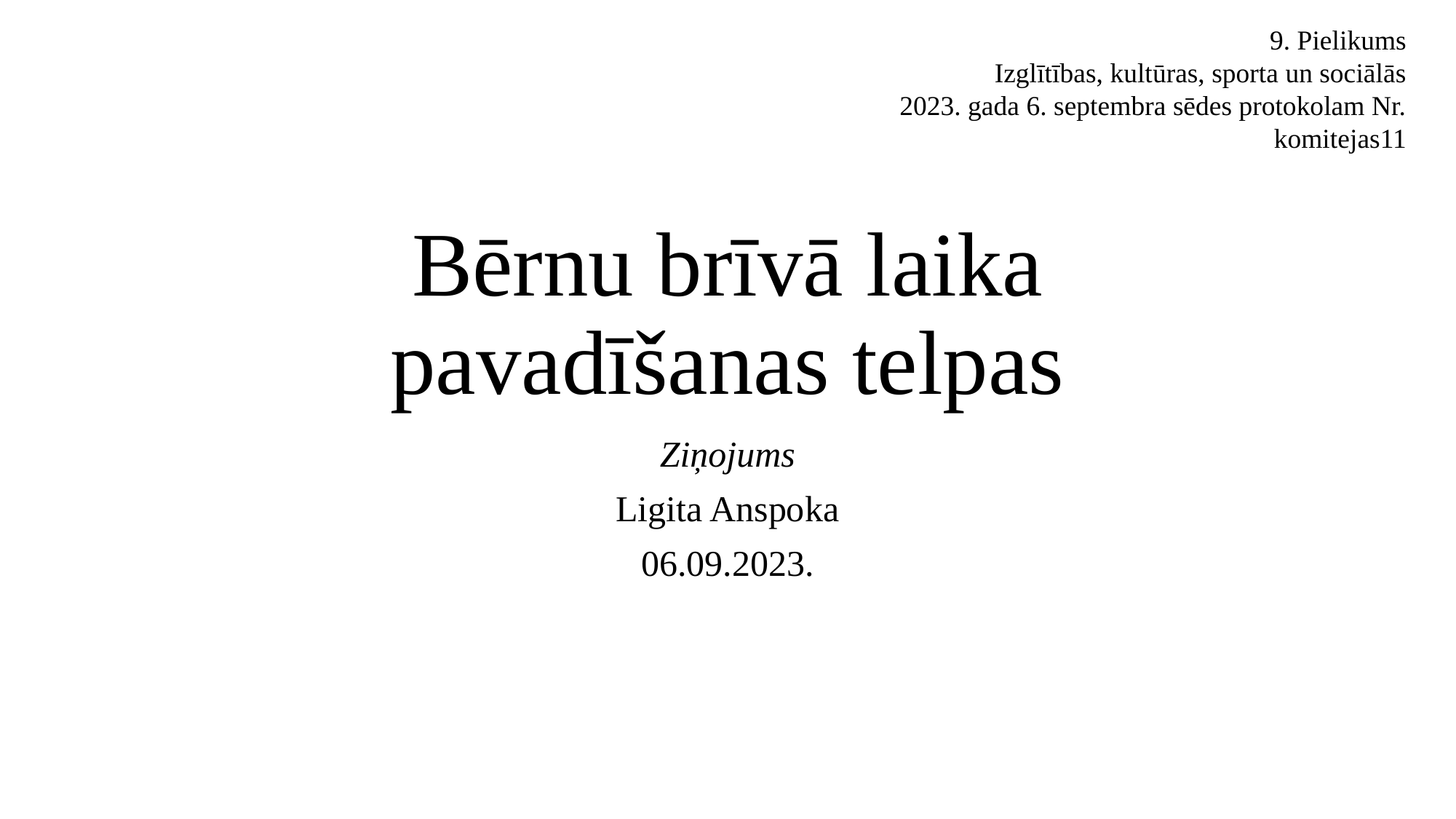

9. Pielikums
Izglītības, kultūras, sporta un sociālās
2023. gada 6. septembra sēdes protokolam Nr. komitejas11

# Bērnu brīvā laika pavadīšanas telpas
Ziņojums
Ligita Anspoka
06.09.2023.